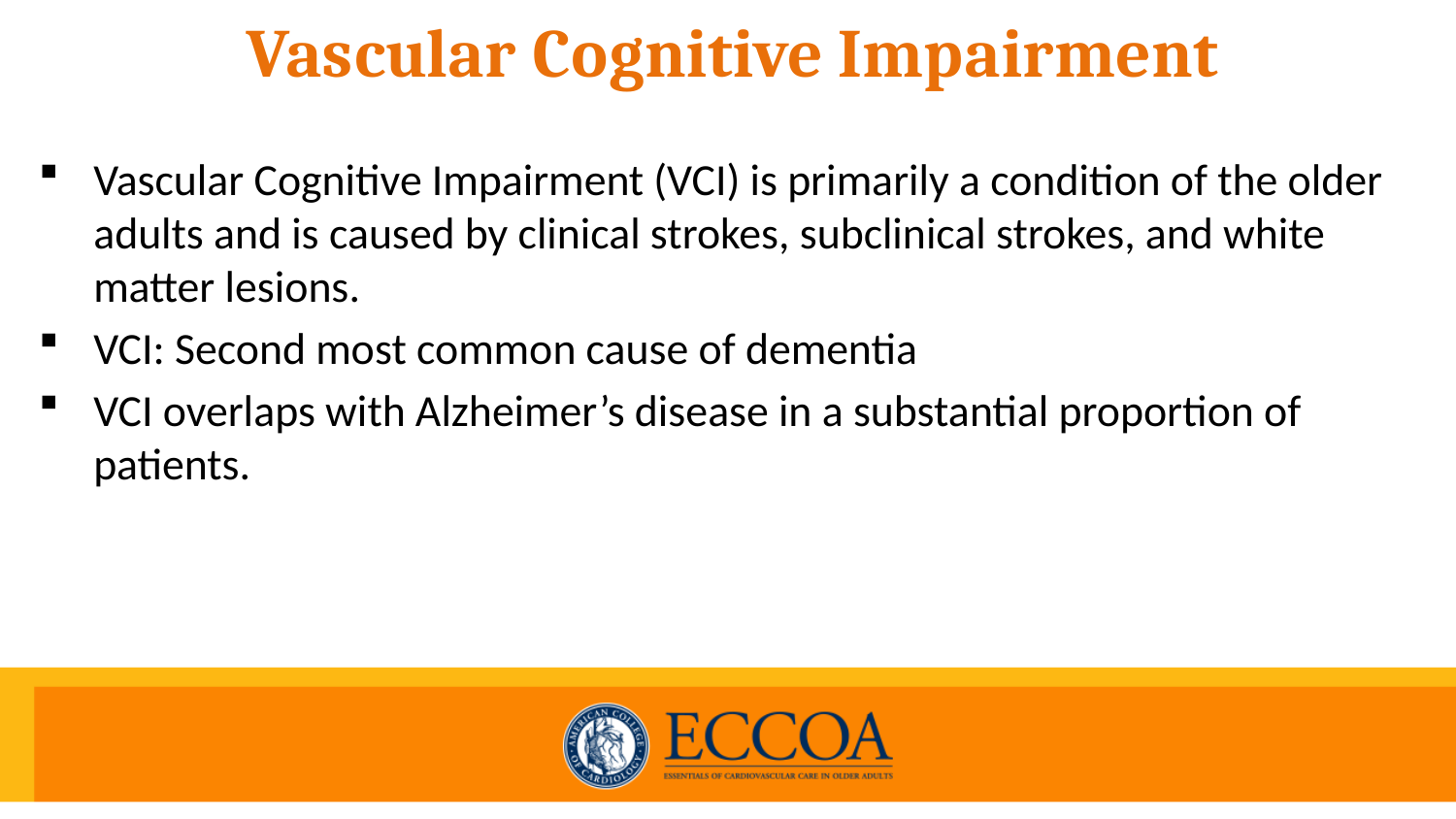

# Vascular Cognitive Impairment
Vascular Cognitive Impairment (VCI) is primarily a condition of the older adults and is caused by clinical strokes, subclinical strokes, and white matter lesions.
VCI: Second most common cause of dementia
VCI overlaps with Alzheimer’s disease in a substantial proportion of patients.